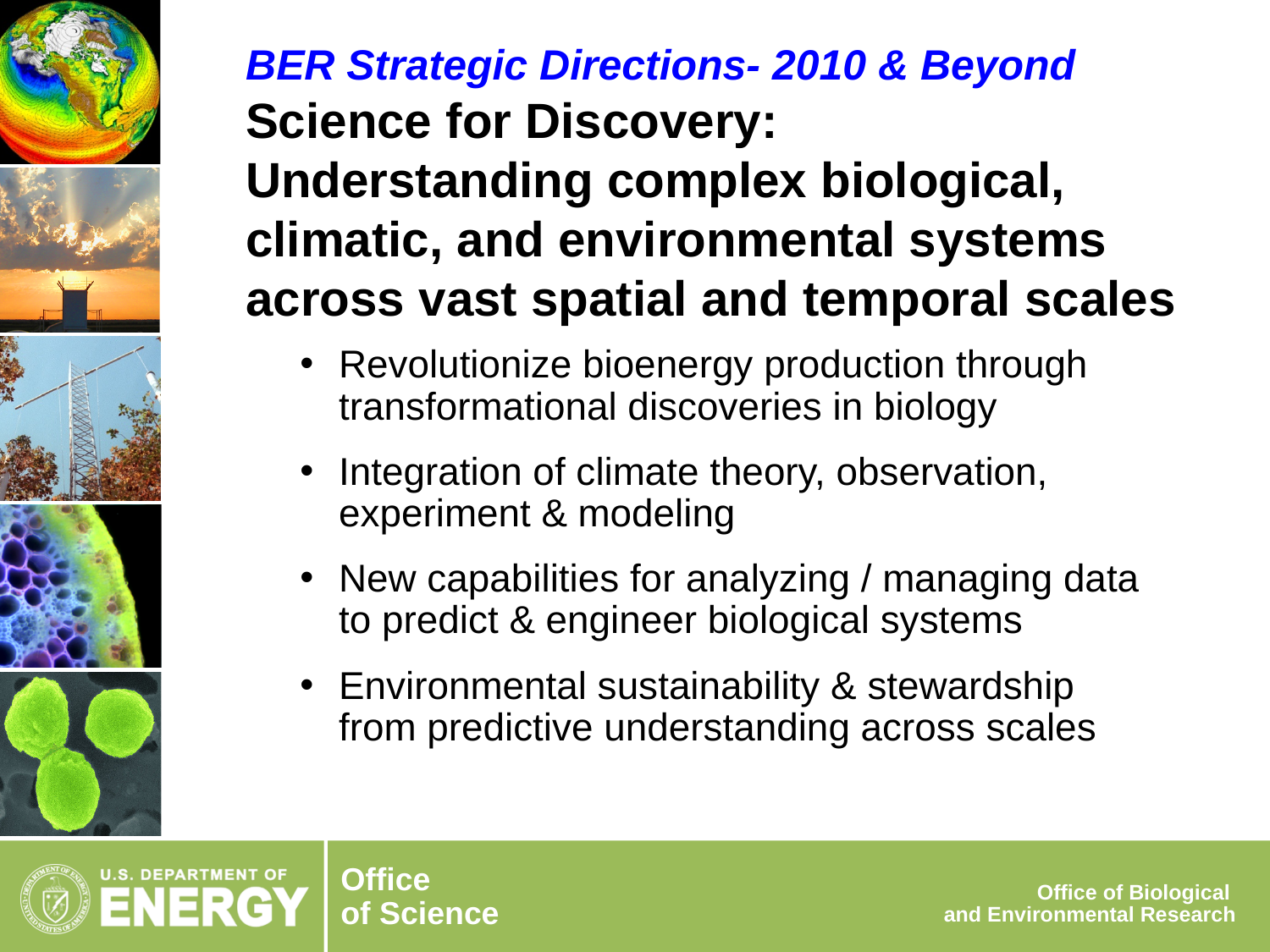

BER Strategic Directions- 2010 & Beyond
Science for Discovery:
Understanding complex biological, climatic, and environmental systems across vast spatial and temporal scales

Revolutionize bioenergy production through transformational discoveries in biology
Integration of climate theory, observation, experiment & modeling
New capabilities for analyzing / managing data to predict & engineer biological systems
Environmental sustainability & stewardship from predictive understanding across scales